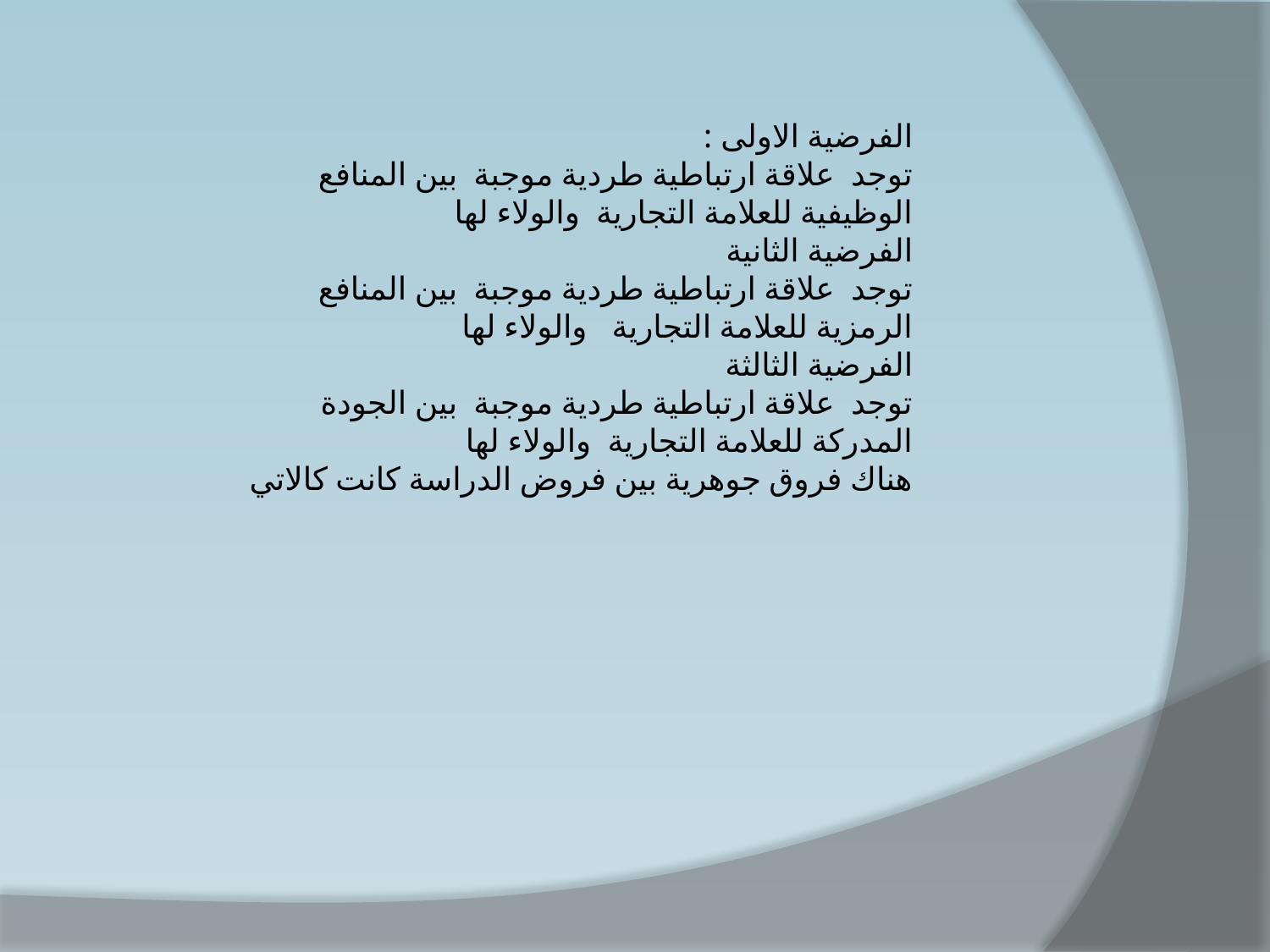

الفرضية الاولى :
توجد  علاقة ارتباطية طردية موجبة  بين المنافع الوظيفية للعلامة التجارية  والولاء لها
الفرضية الثانية
توجد  علاقة ارتباطية طردية موجبة  بين المنافع الرمزية للعلامة التجارية   والولاء لها
الفرضية الثالثة
توجد  علاقة ارتباطية طردية موجبة  بين الجودة المدركة للعلامة التجارية  والولاء لها
هناك فروق جوهرية بين فروض الدراسة كانت كالاتي